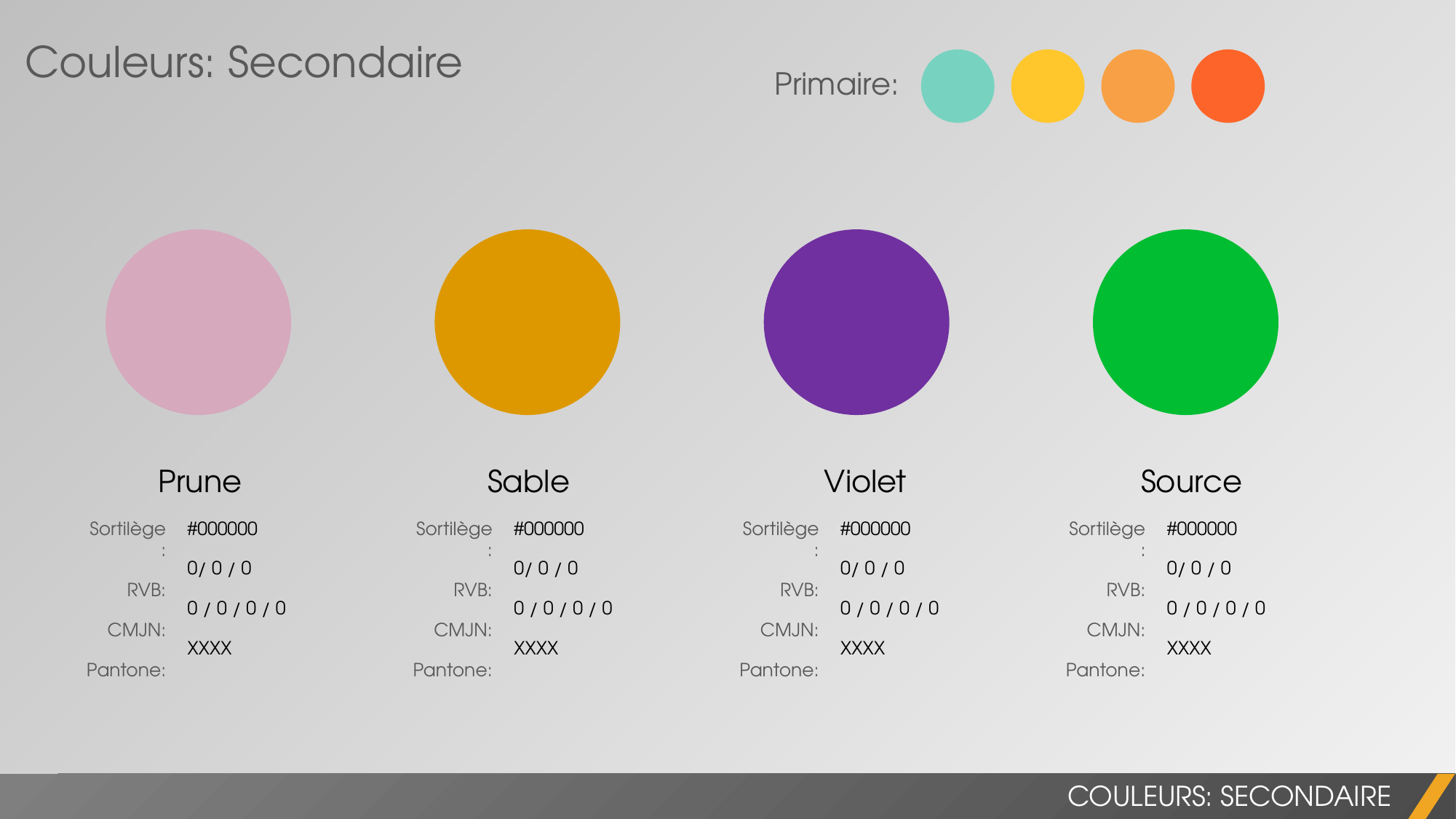

Couleurs: Secondaire

Primaire:

Prune
Sable
Violet
Source
Sortilège:
RVB:
CMJN:
Pantone:
#000000
0/ 0 / 0
0 / 0 / 0 / 0
XXXX
Sortilège:
RVB:
CMJN:
Pantone:
#000000
0/ 0 / 0
0 / 0 / 0 / 0
XXXX
Sortilège:
RVB:
CMJN:
Pantone:
#000000
0/ 0 / 0
0 / 0 / 0 / 0
XXXX
Sortilège:
RVB:
CMJN:
Pantone:
#000000
0/ 0 / 0
0 / 0 / 0 / 0
XXXX
COULEURS: SECONDAIRE
RAPPORT DE PROJET